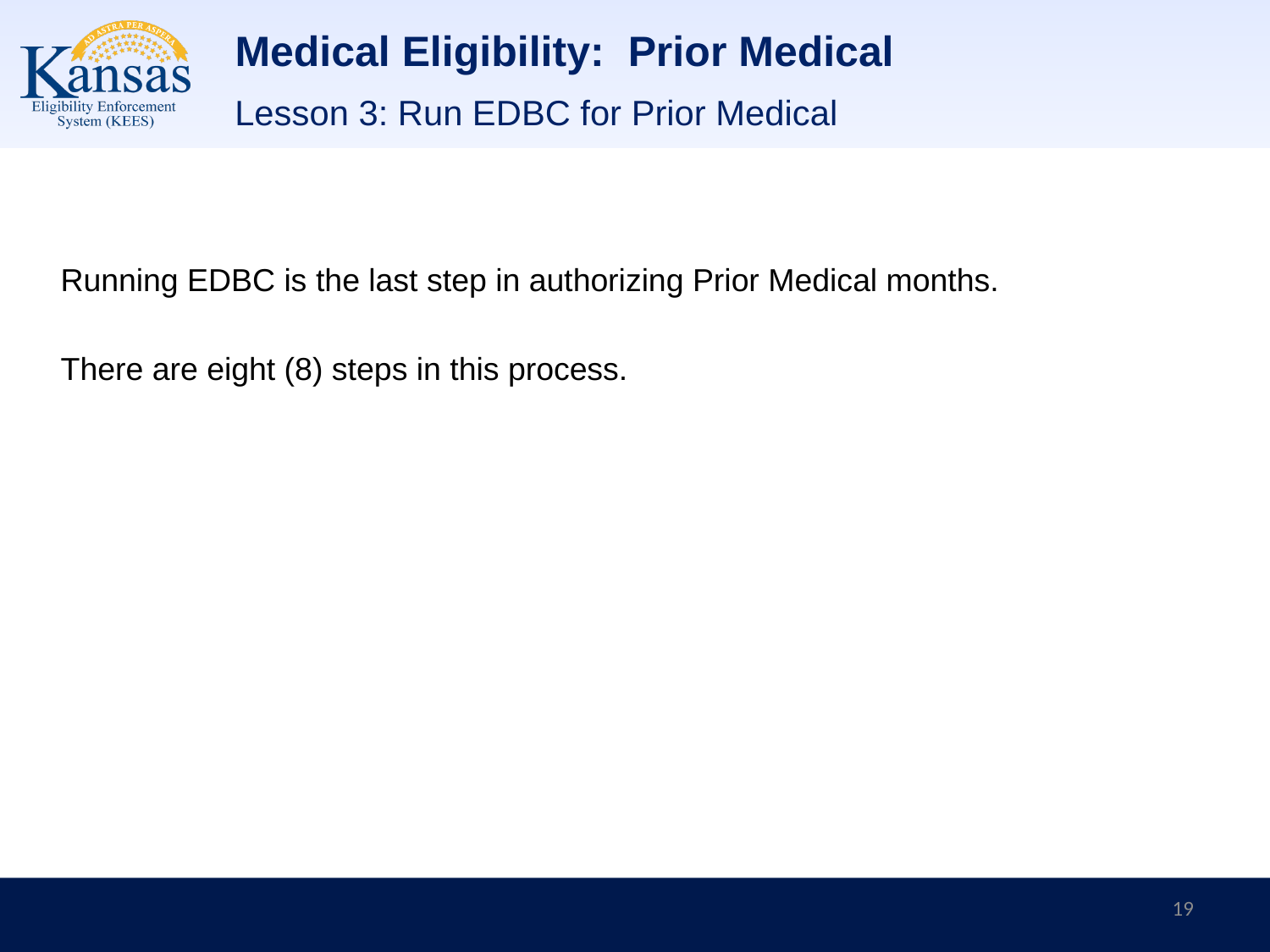

# Medical Eligibility:  Prior Medical
Lesson 3: Run EDBC for Prior Medical
Running EDBC is the last step in authorizing Prior Medical months.

There are eight (8) steps in this process.

19